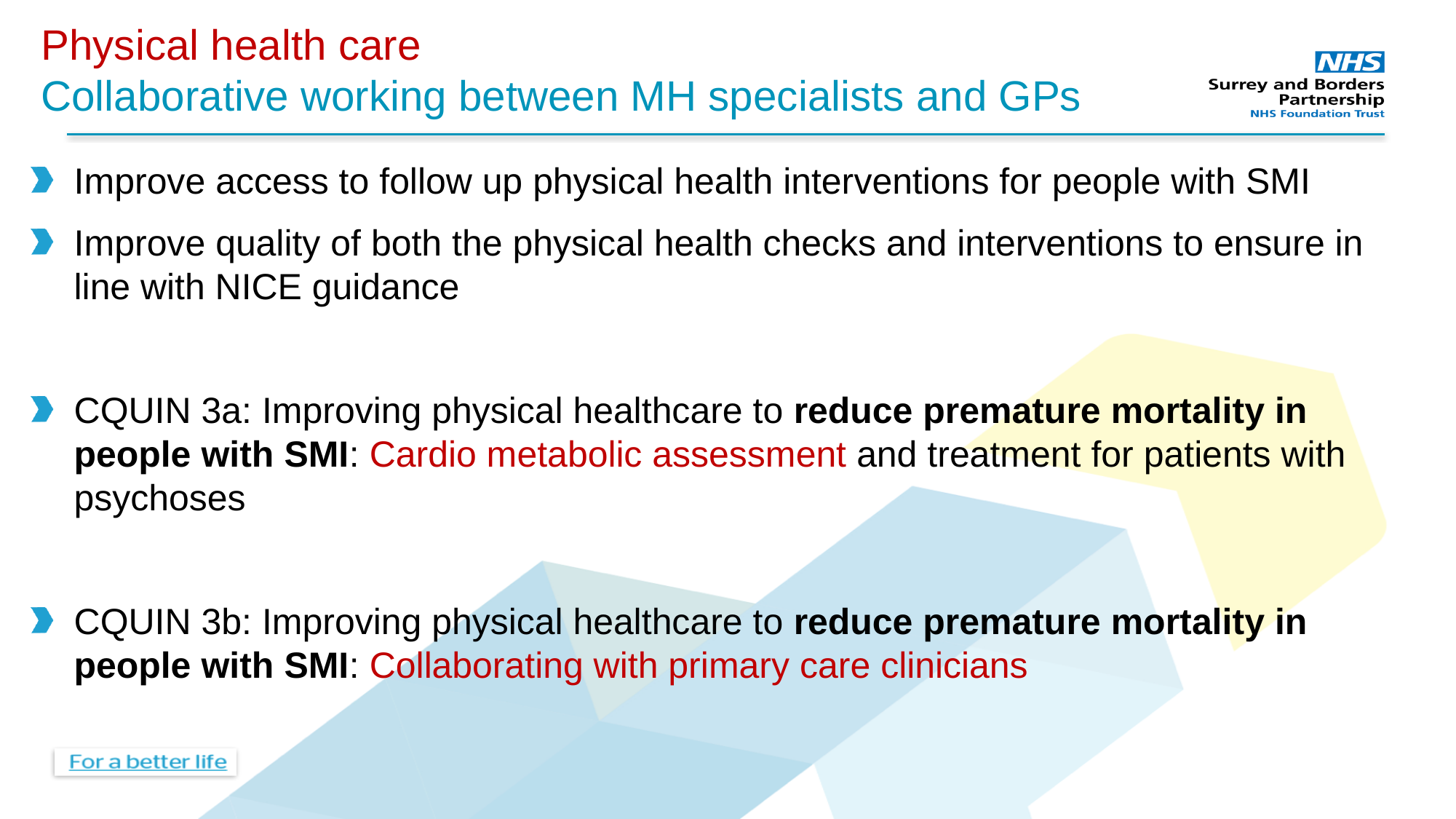

# Physical health care Collaborative working between MH specialists and GPs
Improve access to follow up physical health interventions for people with SMI
Improve quality of both the physical health checks and interventions to ensure in line with NICE guidance

CQUIN 3a: Improving physical healthcare to reduce premature mortality in people with SMI: Cardio metabolic assessment and treatment for patients with psychoses

CQUIN 3b: Improving physical healthcare to reduce premature mortality in people with SMI: Collaborating with primary care clinicians